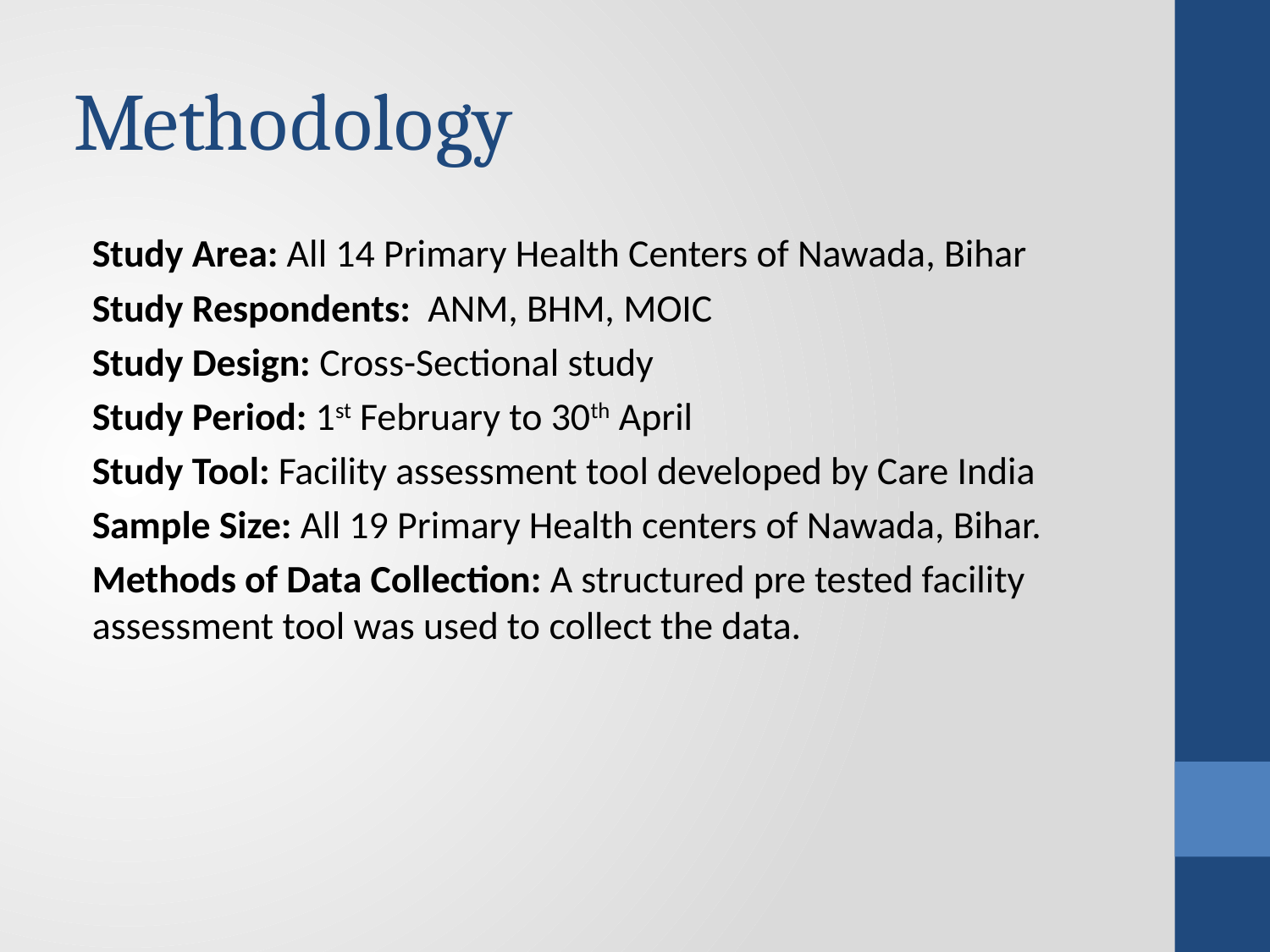

# Methodology
Study Area: All 14 Primary Health Centers of Nawada, Bihar
Study Respondents:  ANM, BHM, MOIC
Study Design: Cross-Sectional study
Study Period: 1st February to 30th April
Study Tool: Facility assessment tool developed by Care India
Sample Size: All 19 Primary Health centers of Nawada, Bihar.
Methods of Data Collection: A structured pre tested facility assessment tool was used to collect the data.